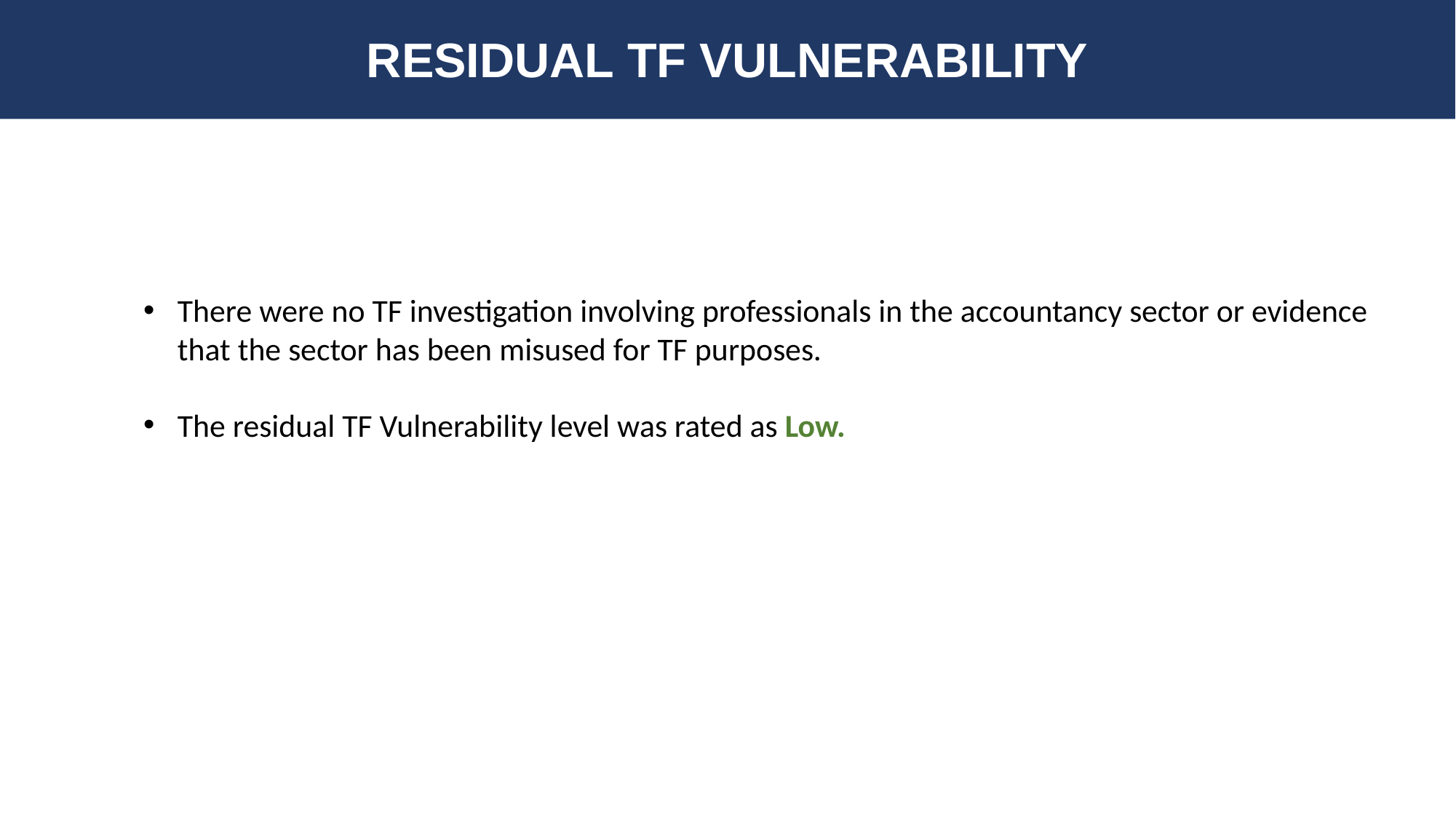

RESIDUAL TF VULNERABILITY
There were no TF investigation involving professionals in the accountancy sector or evidence that the sector has been misused for TF purposes.

The residual TF Vulnerability level was rated as Low.